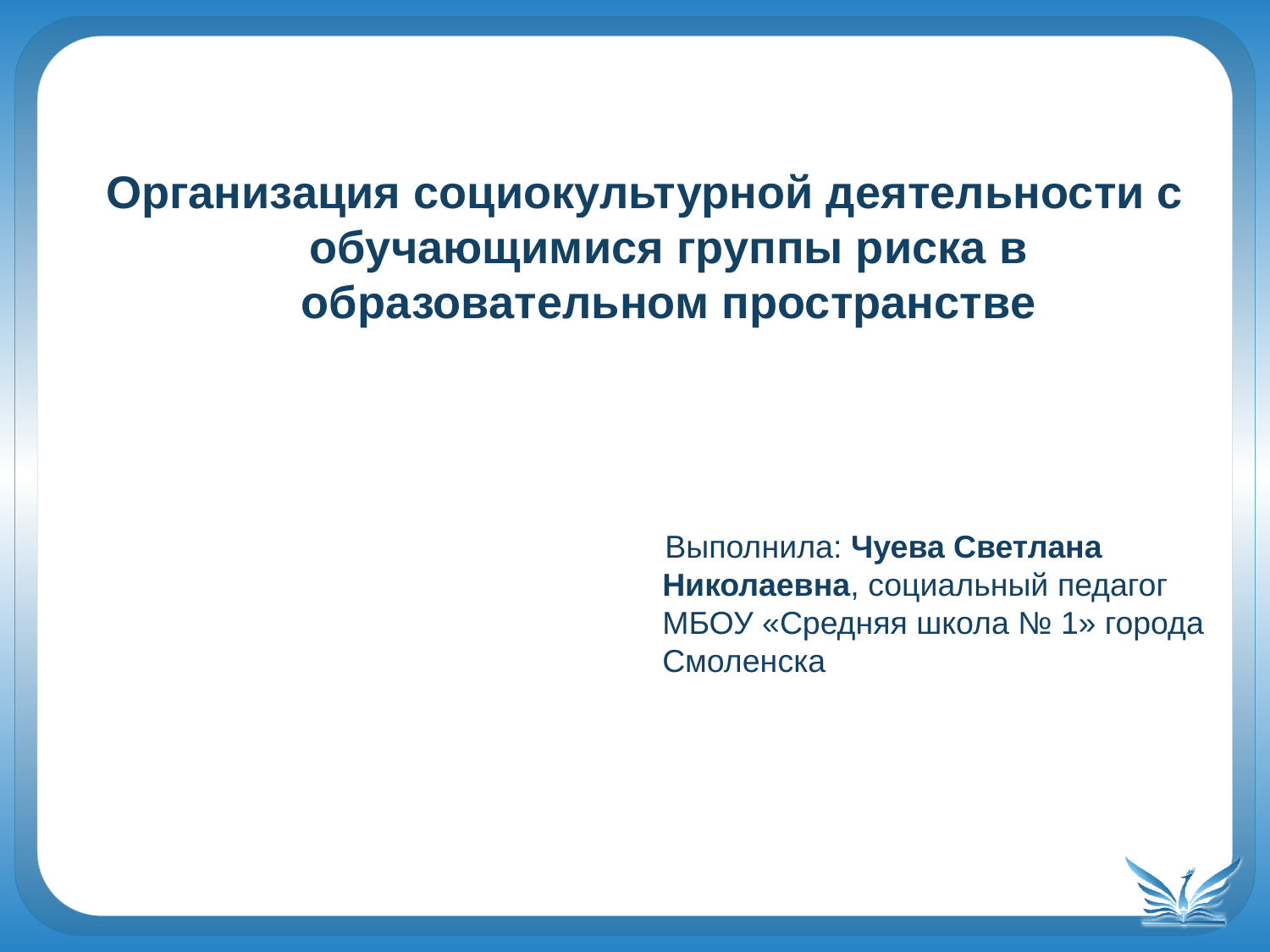

Организация социокультурной деятельности с обучающимися группы риска в образовательном пространстве

Выполнила: Чуева Светлана Николаевна, социальный педагог МБОУ «Средняя школа № 1» города Смоленска